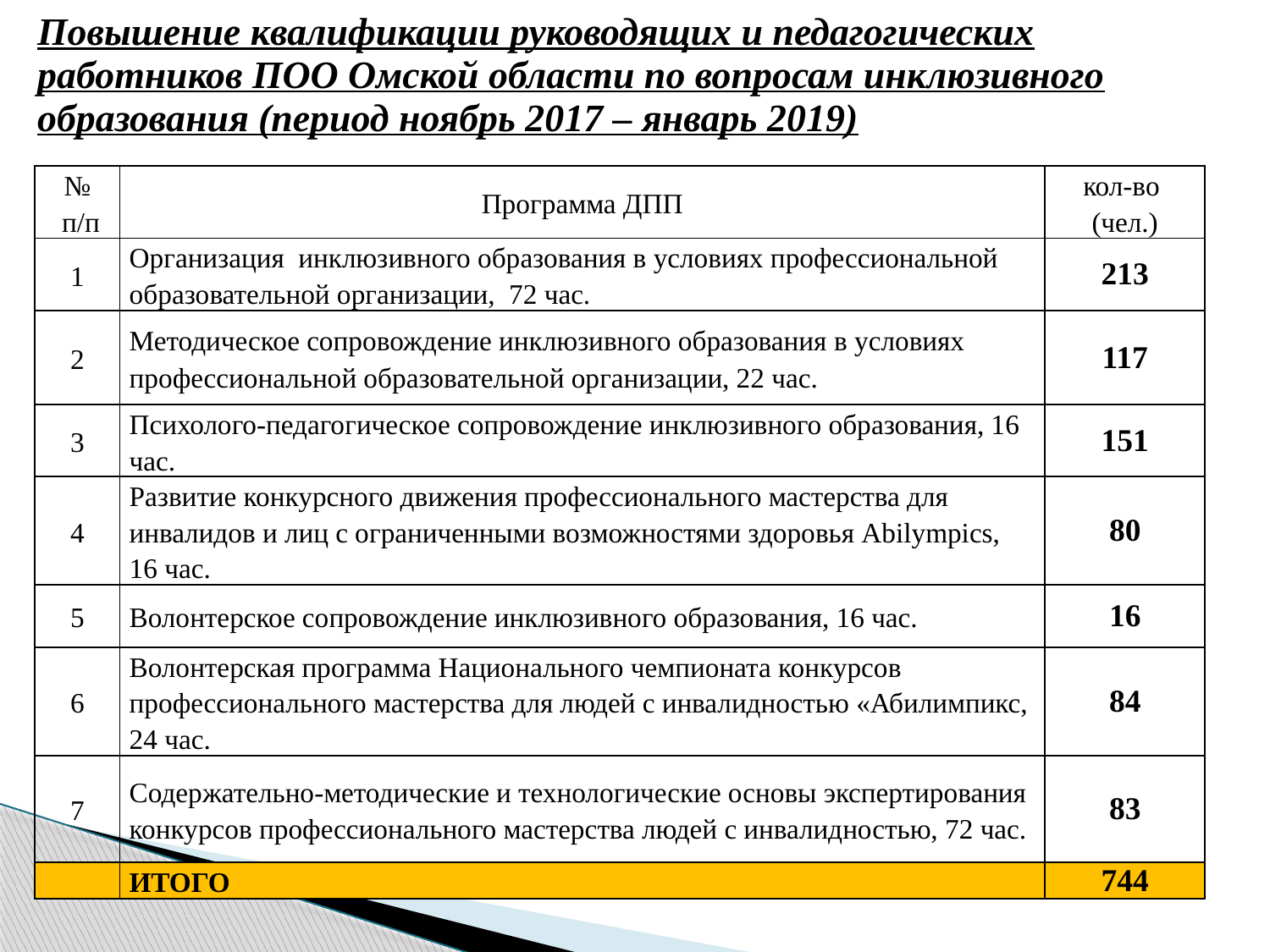

# Повышение квалификации руководящих и педагогических работников ПОО Омской области по вопросам инклюзивного образования (период ноябрь 2017 – январь 2019)
| № п/п | Программа ДПП | кол-во (чел.) |
| --- | --- | --- |
| 1 | Организация инклюзивного образования в условиях профессиональной образовательной организации, 72 час. | 213 |
| 2 | Методическое сопровождение инклюзивного образования в условиях профессиональной образовательной организации, 22 час. | 117 |
| 3 | Психолого-педагогическое сопровождение инклюзивного образования, 16 час. | 151 |
| 4 | Развитие конкурсного движения профессионального мастерства для инвалидов и лиц с ограниченными возможностями здоровья Abilympics, 16 час. | 80 |
| 5 | Волонтерское сопровождение инклюзивного образования, 16 час. | 16 |
| 6 | Волонтерская программа Национального чемпионата конкурсов профессионального мастерства для людей с инвалидностью «Абилимпикс, 24 час. | 84 |
| 7 | Содержательно-методические и технологические основы экспертирования конкурсов профессионального мастерства людей с инвалидностью, 72 час. | 83 |
|  | ИТОГО | 744 |